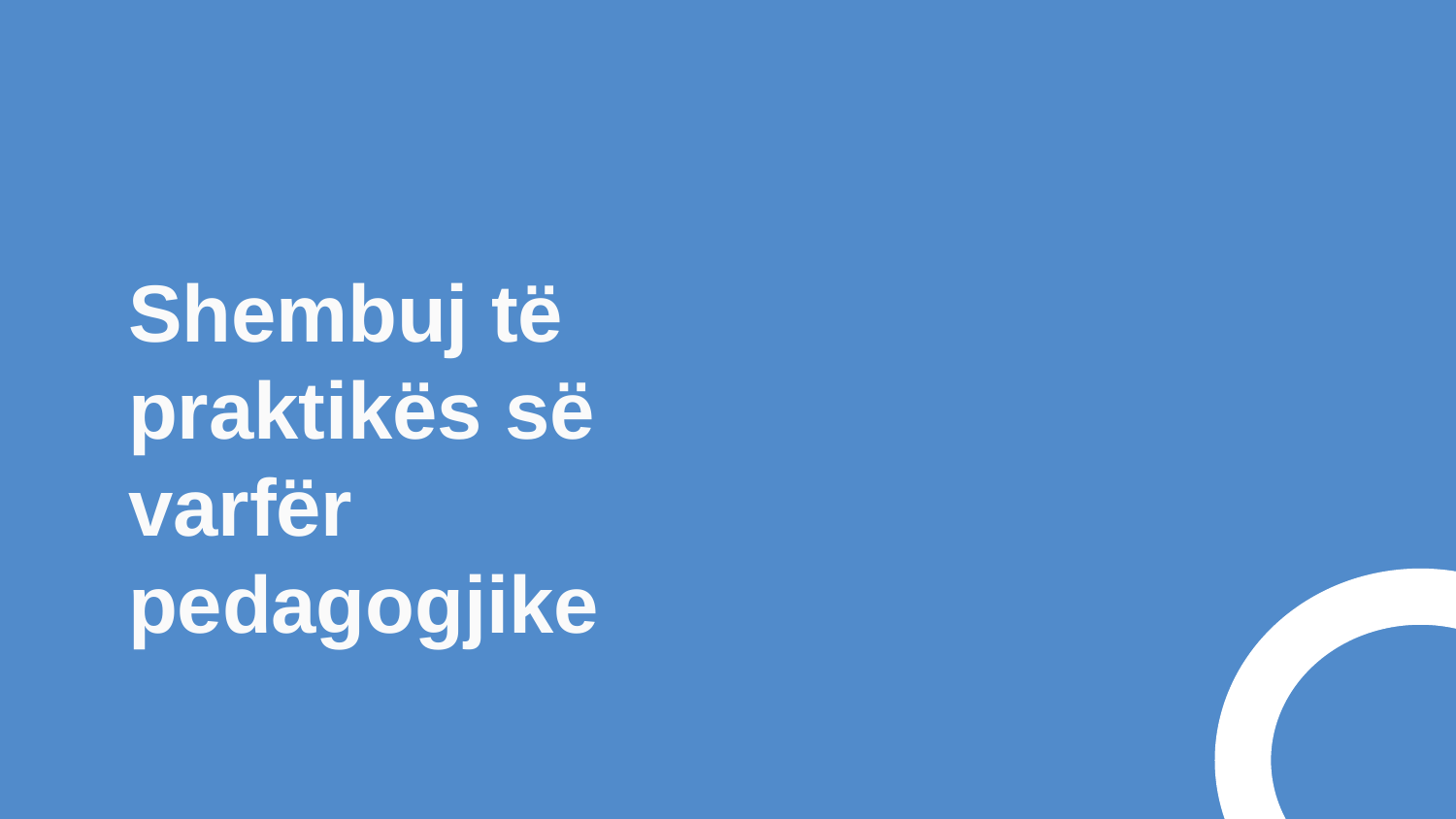

# Shembuj të praktikës së varfër pedagogjike